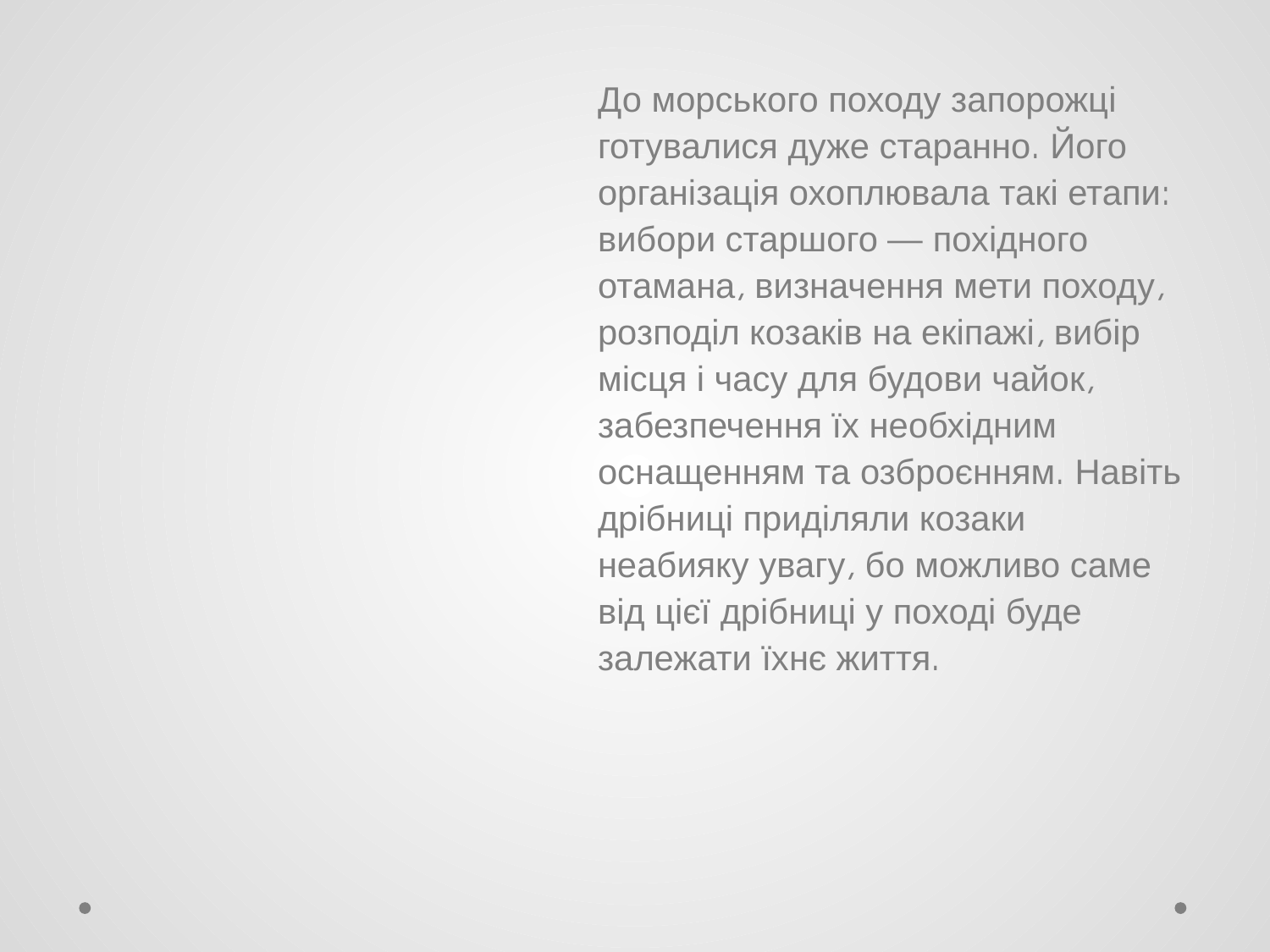

До морського походу запорожці готувалися дуже старанно. Його організація охоплювала такі етапи: вибори старшого — похідного отамана, визначення мети походу, розподіл козаків на екіпажі, вибір місця і часу для будови чайок, забезпечення їх необхідним оснащенням та озброєнням. Навіть дрібниці приділяли козаки неабияку увагу, бо можливо саме від цієї дрібниці у поході буде залежати їхнє життя.